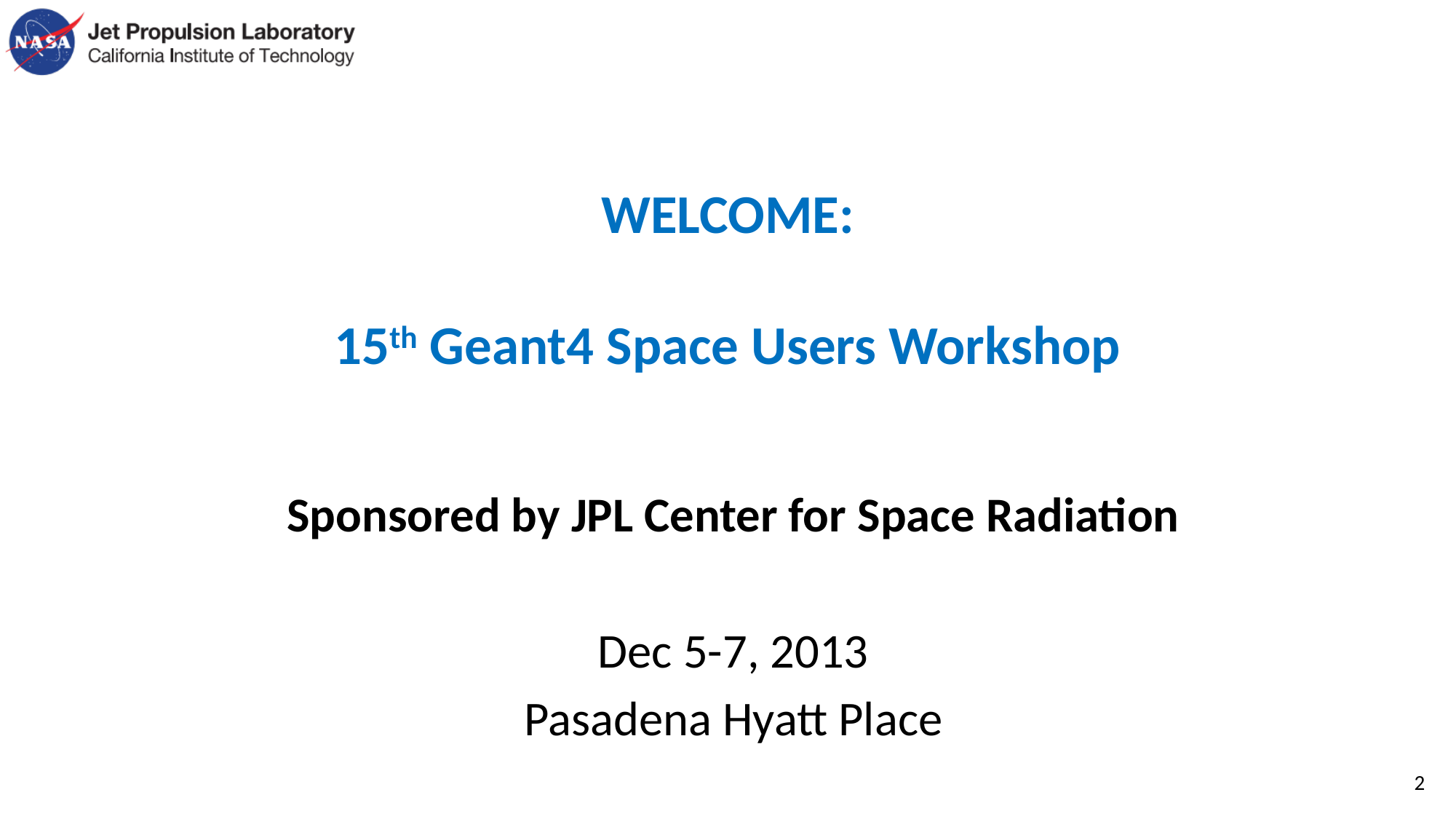

# WELCOME: 15th Geant4 Space Users Workshop

Sponsored by JPL Center for Space Radiation

Dec 5-7, 2013
Pasadena Hyatt Place